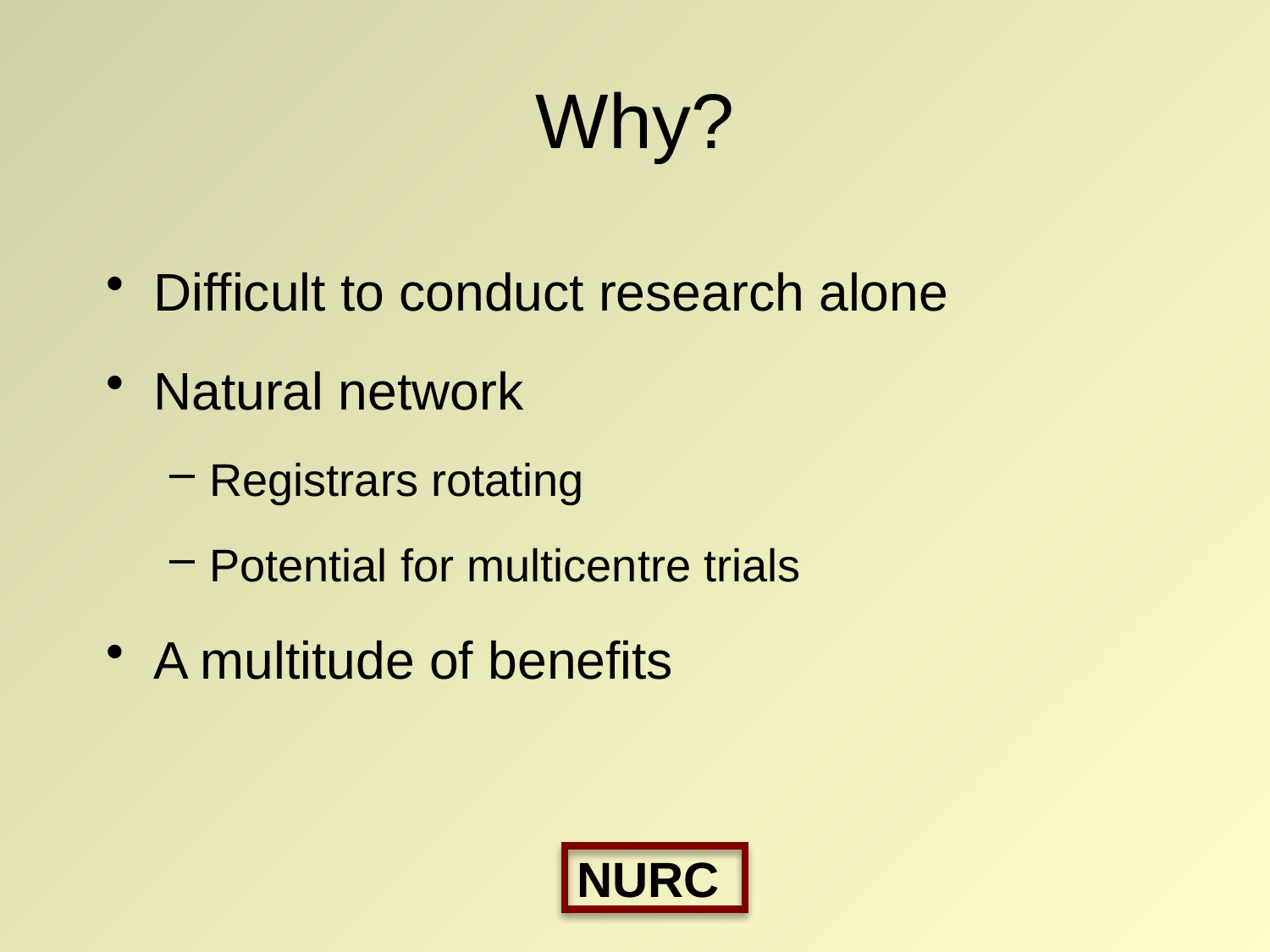

# Why?
Difficult to conduct research alone

Natural network
Registrars rotating
Potential for multicentre trials

A multitude of benefits